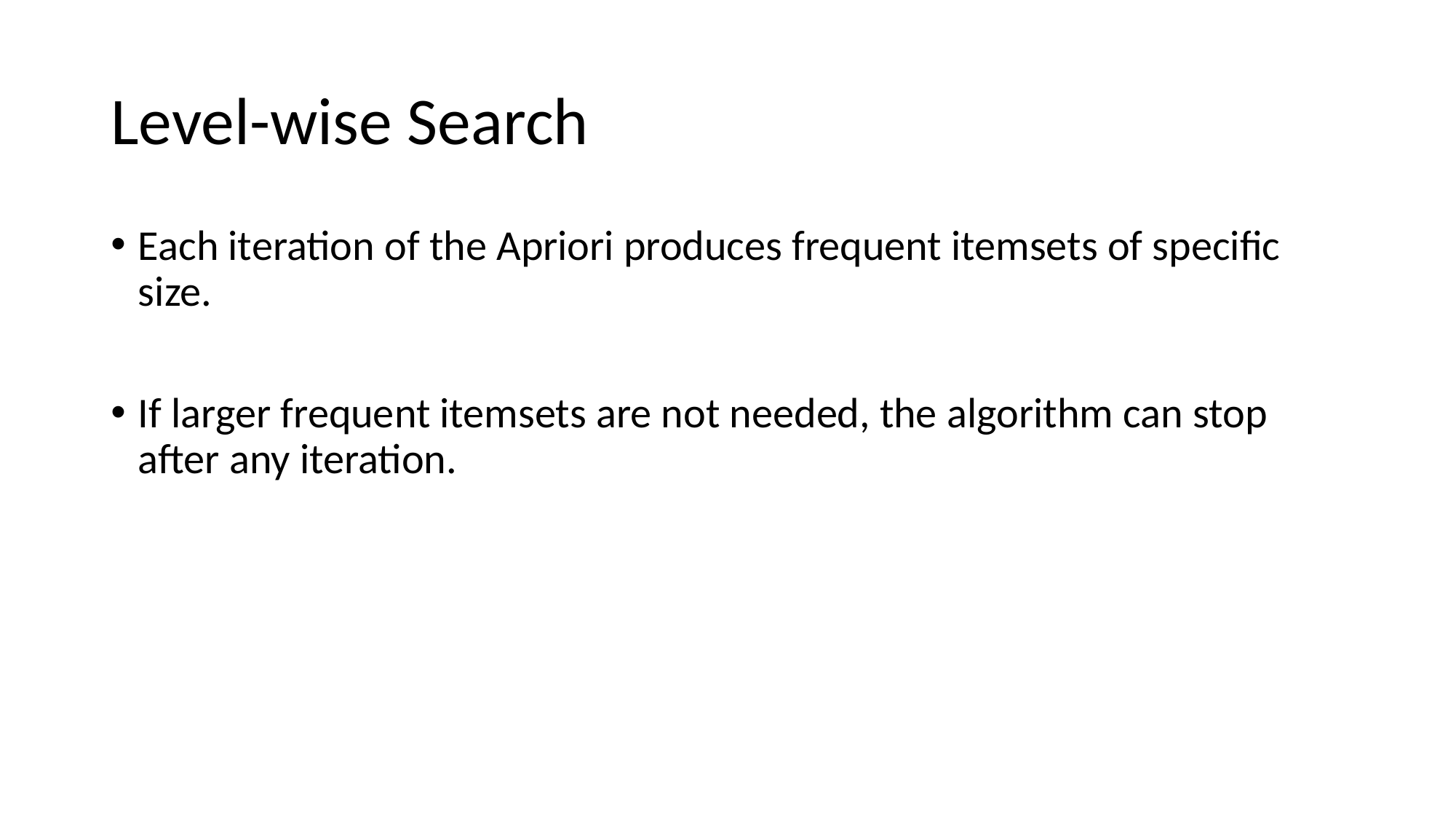

# Level-wise Search
Each iteration of the Apriori produces frequent itemsets of specific size.

If larger frequent itemsets are not needed, the algorithm can stop after any iteration.